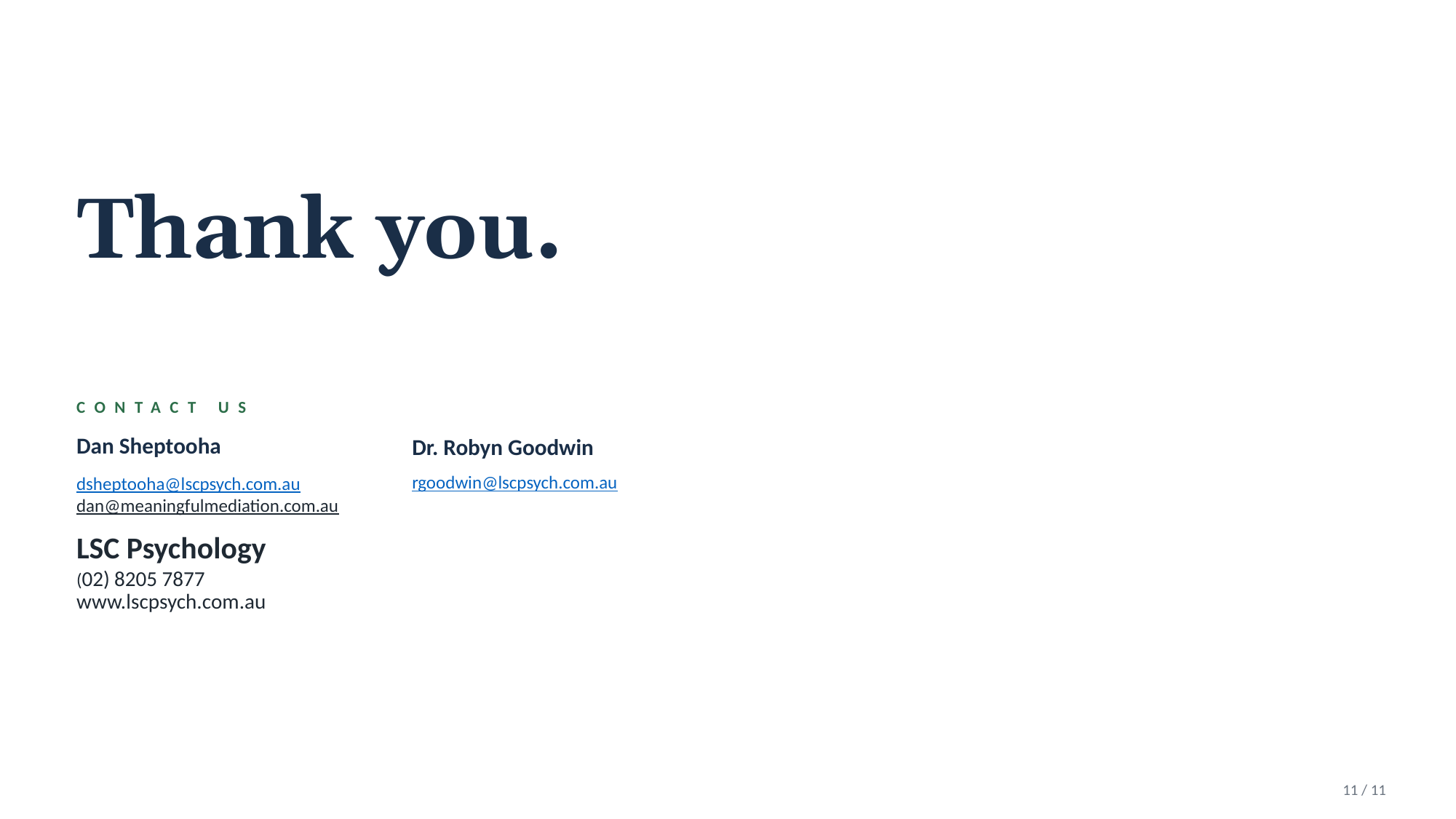

Thank you.
CONTACT US
Dr. Robyn Goodwin
Dan Sheptooha

rgoodwin@lscpsych.com.au

dsheptooha@lscpsych.com.au
dan@meaningfulmediation.com.au

LSC Psychology
(02) 8205 7877
www.lscpsych.com.au
11 / 11